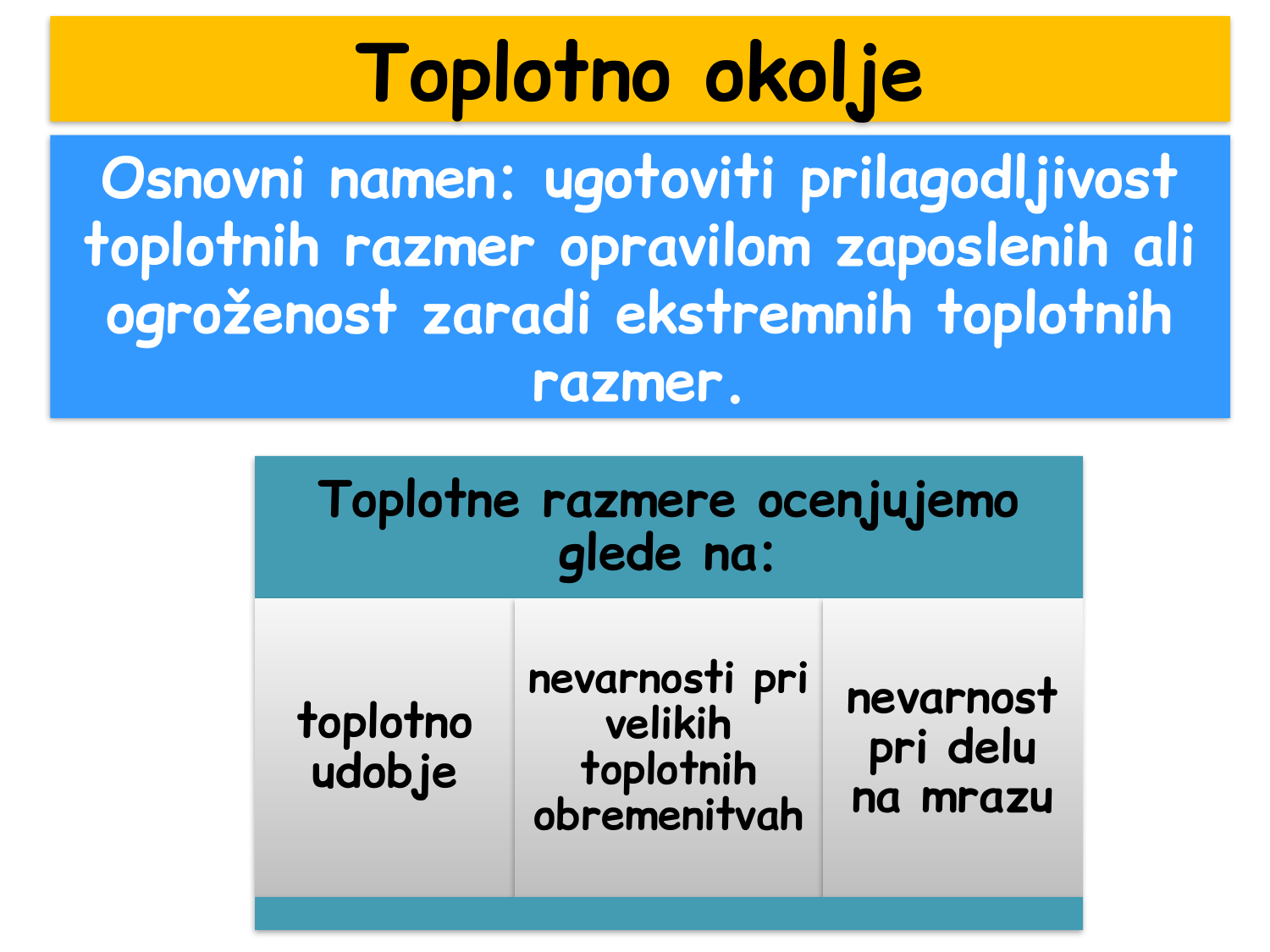

Toplotno okolje

Osnovni namen: ugotoviti prilagodljivost toplotnih razmer opravilom zaposlenih ali ogroženost zaradi ekstremnih toplotnih razmer.
Toplotne razmere ocenjujemo glede na:
toplotno udobje
nevarnosti pri velikih toplotnih obremenitvah
nevarnost pri delu na mrazu